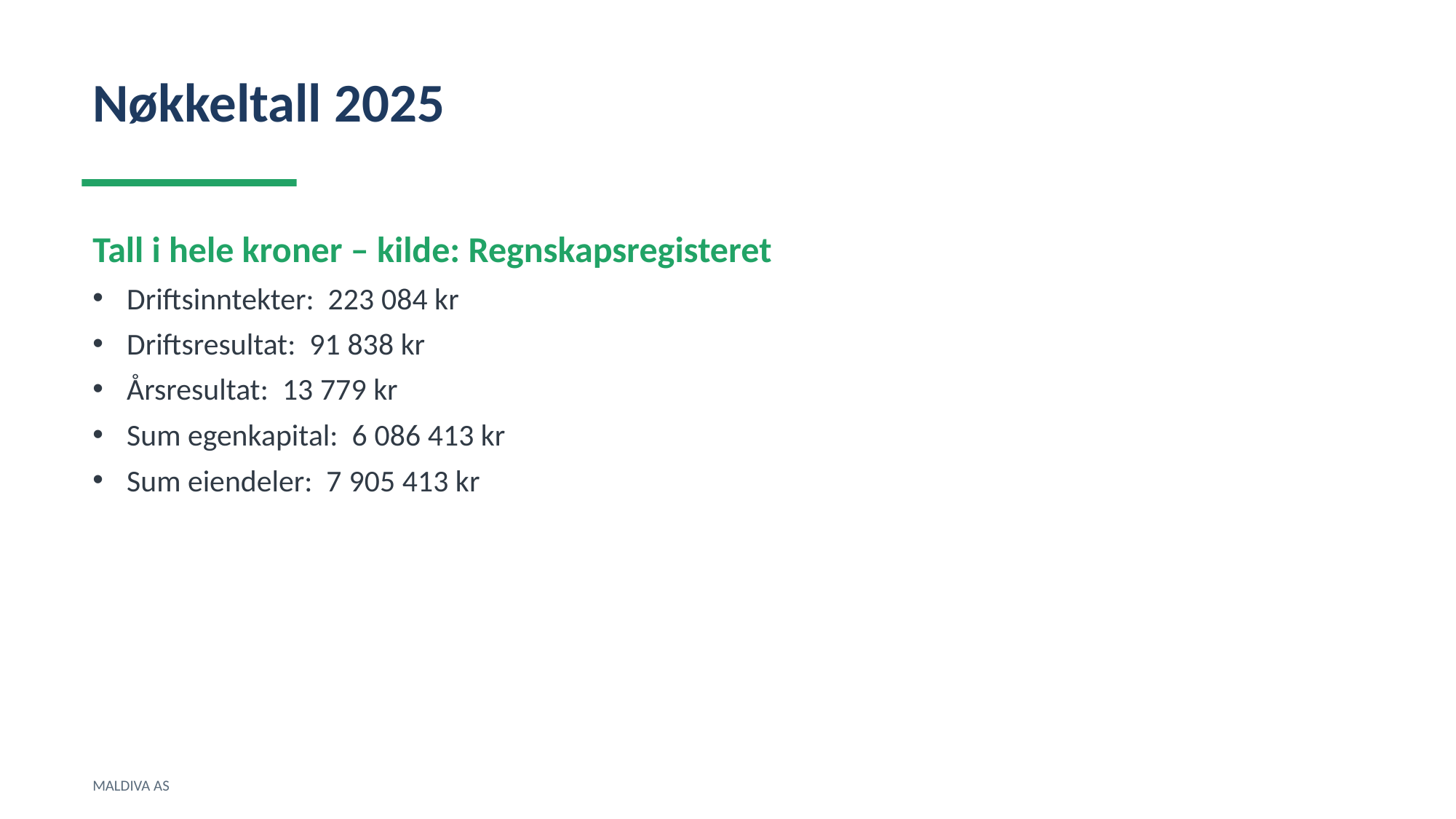

Nøkkeltall 2025

Tall i hele kroner – kilde: Regnskapsregisteret
Driftsinntekter:  223 084 kr
Driftsresultat:  91 838 kr
Årsresultat:  13 779 kr
Sum egenkapital:  6 086 413 kr
Sum eiendeler:  7 905 413 kr
MALDIVA AS